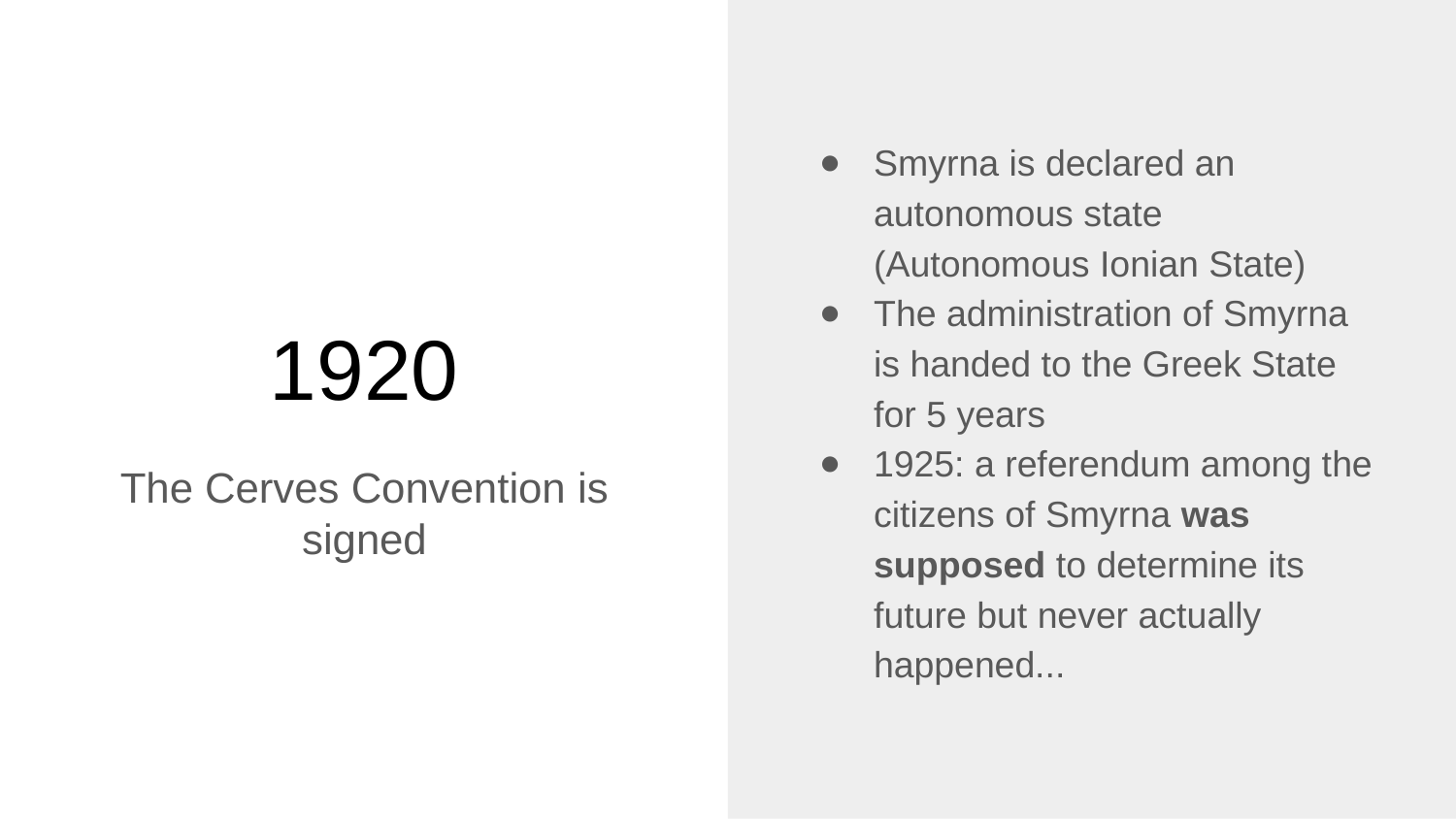

Smyrna is declared an autonomous state (Autonomous Ionian State)
The administration of Smyrna is handed to the Greek State for 5 years
1925: a referendum among the citizens of Smyrna was supposed to determine its future but never actually happened...
# 1920
The Cerves Convention is signed